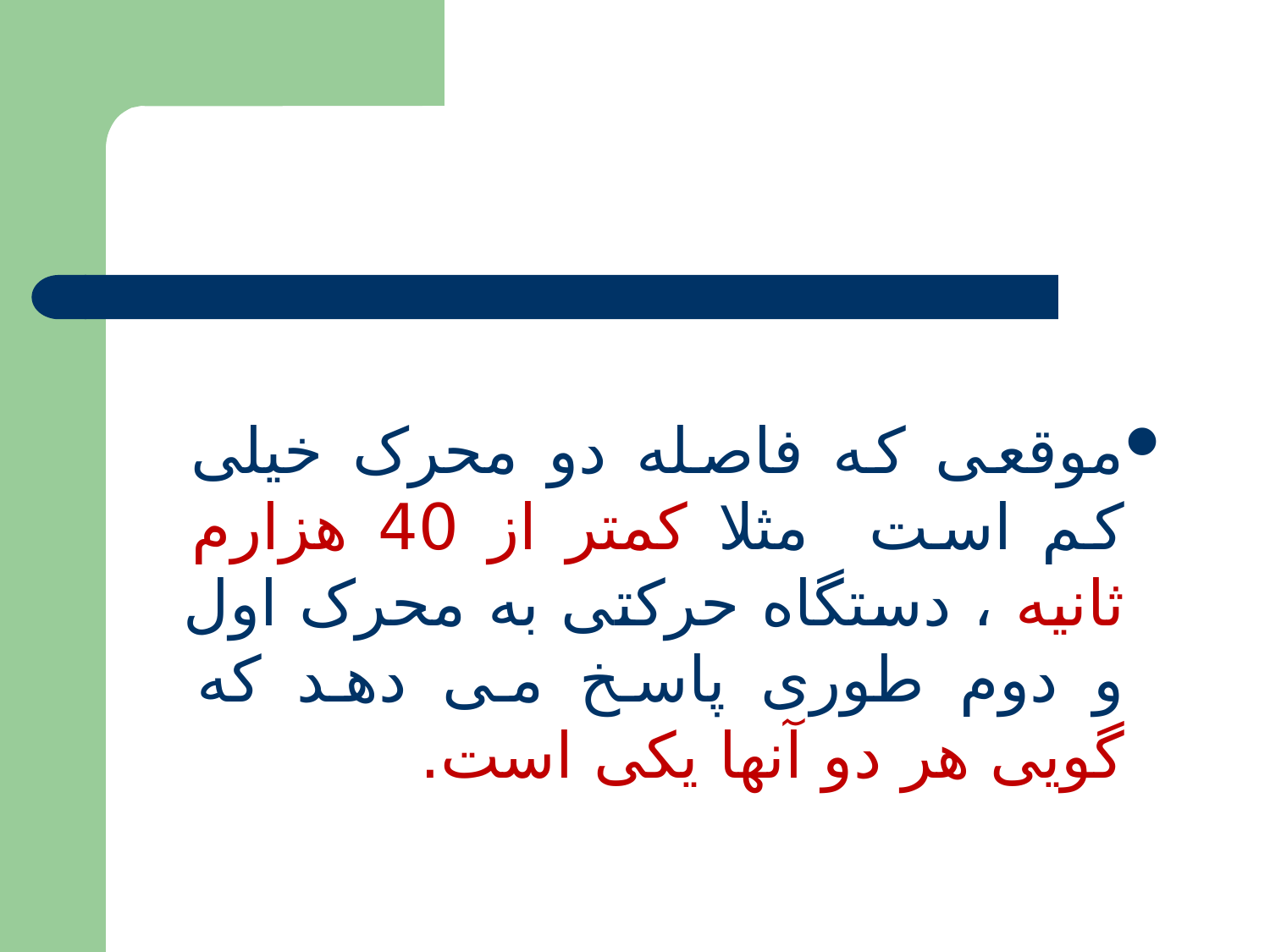

#
موقعی که فاصله دو محرک خیلی کم است  مثلا کمتر از 40 هزارم ثانیه ، دستگاه حرکتی به محرک اول و دوم طوری پاسخ می دهد که گویی هر دو آنها یکی است.